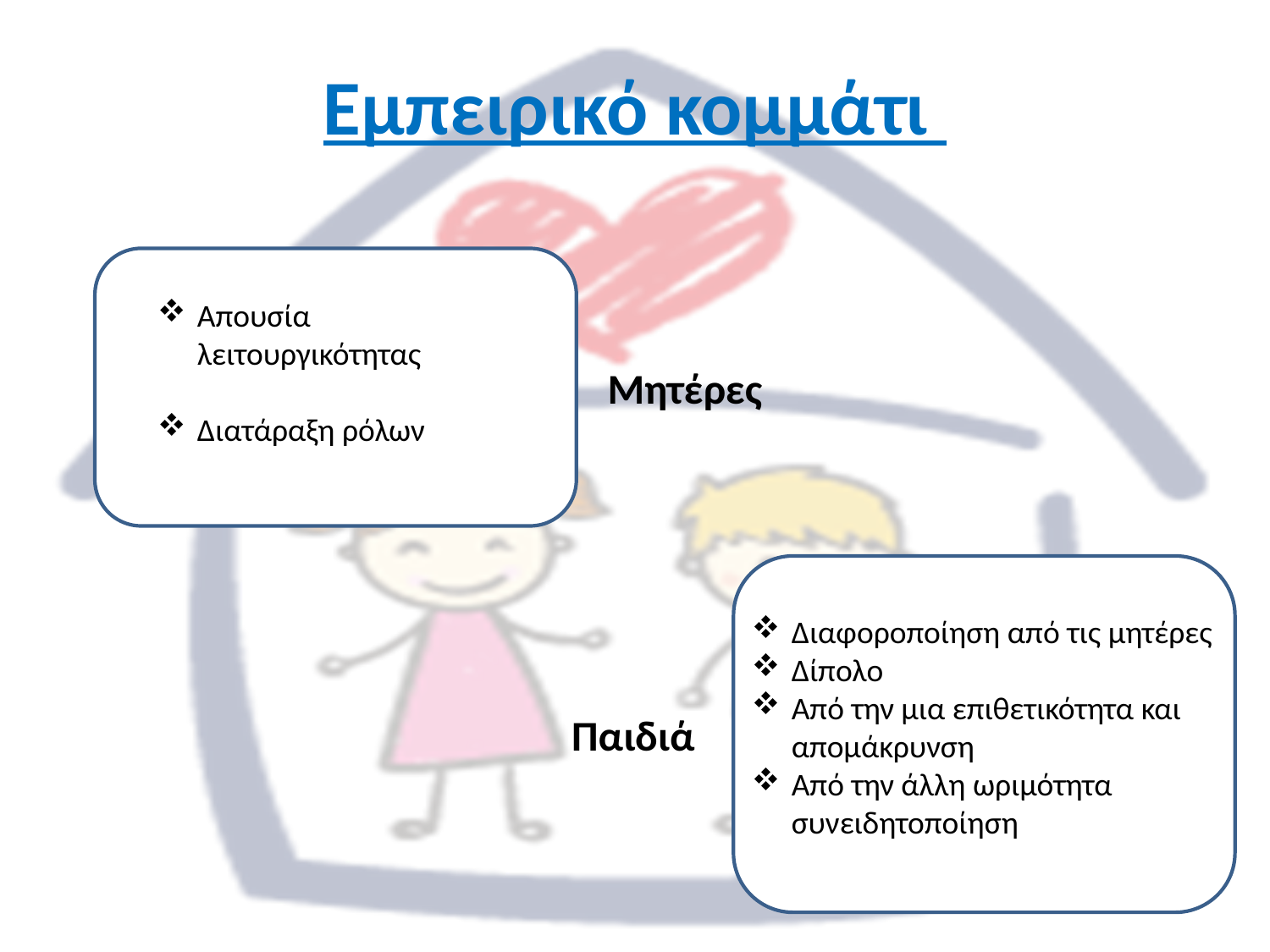

Εμπειρικό κομμάτι

Απουσία λειτουργικότητας

Διατάραξη ρόλων
Μητέρες

Διαφοροποίηση από τις μητέρες
Δίπολο
Από την μια επιθετικότητα και απομάκρυνση
Από την άλλη ωριμότητα συνειδητοποίηση
Παιδιά